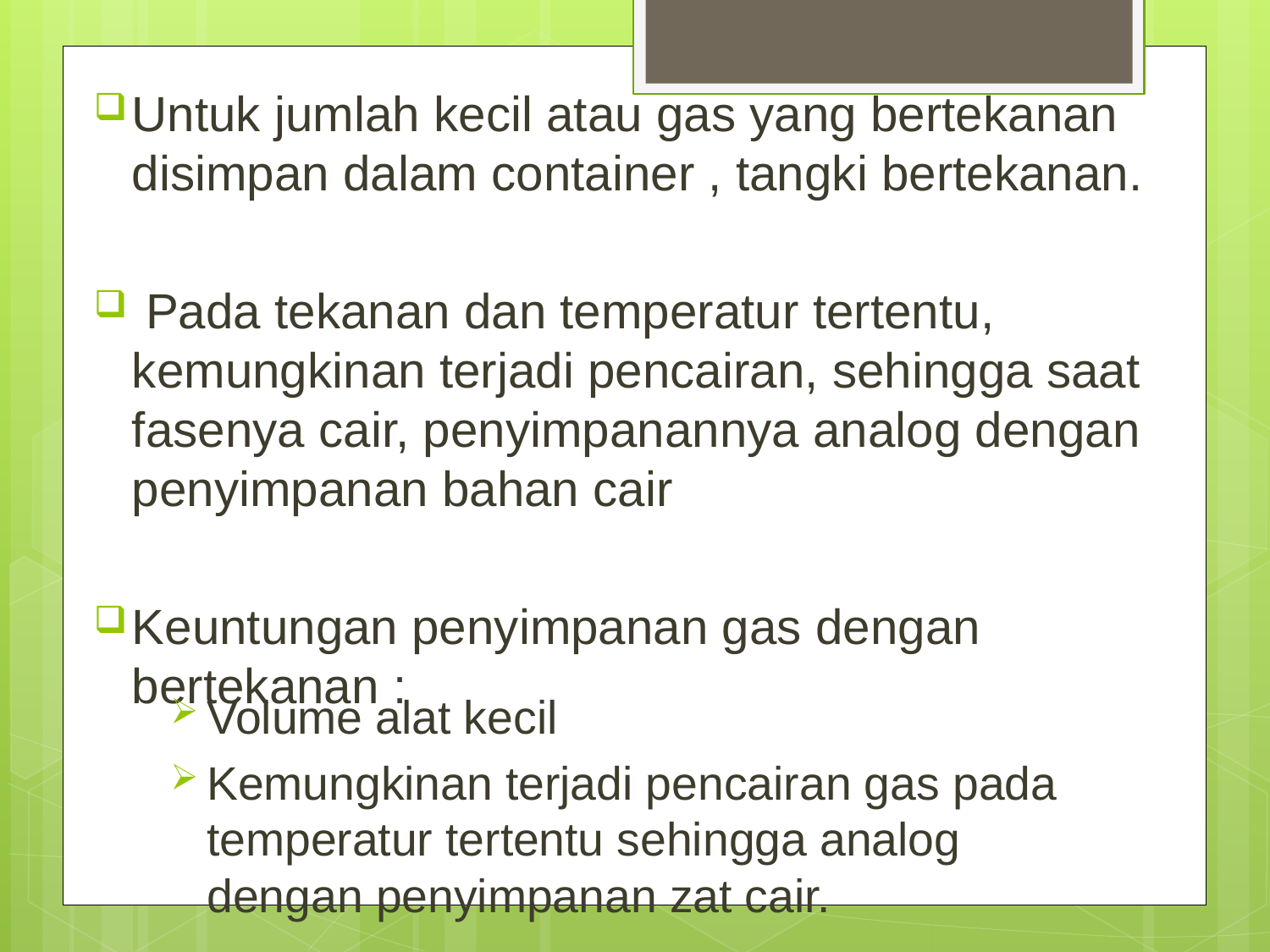

Untuk jumlah kecil atau gas yang bertekanan disimpan dalam container , tangki bertekanan.

 Pada tekanan dan temperatur tertentu, kemungkinan terjadi pencairan, sehingga saat fasenya cair, penyimpanannya analog dengan penyimpanan bahan cair

Keuntungan penyimpanan gas dengan bertekanan :

Volume alat kecil
Kemungkinan terjadi pencairan gas pada temperatur tertentu sehingga analog dengan penyimpanan zat cair.